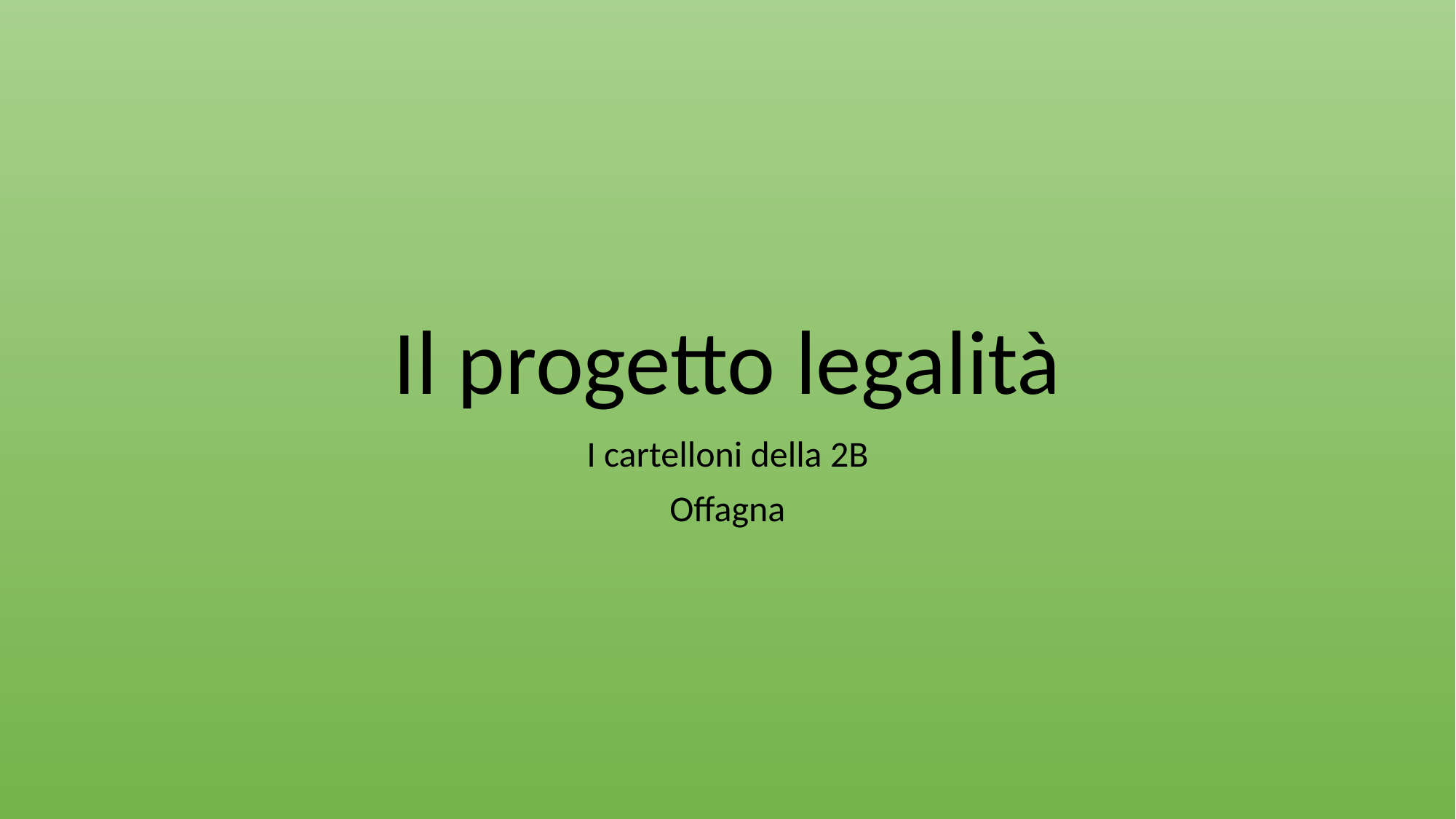

# Il progetto legalità
I cartelloni della 2B
Offagna